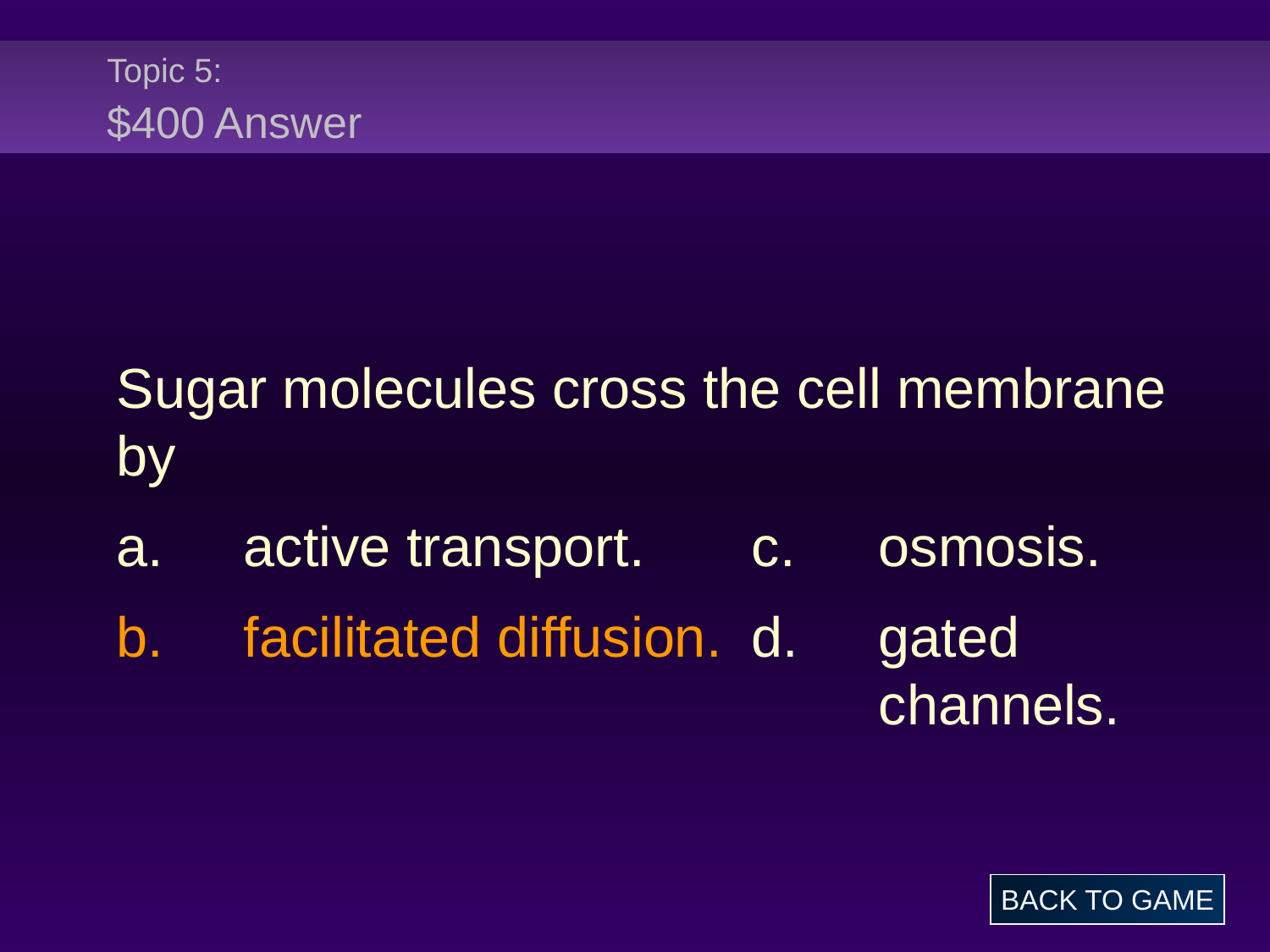

# Topic 5: $400 Answer
Sugar molecules cross the cell membrane by
a.	active transport.	c.	osmosis.
b.	facilitated diffusion.	d.	gated 							channels.
BACK TO GAME